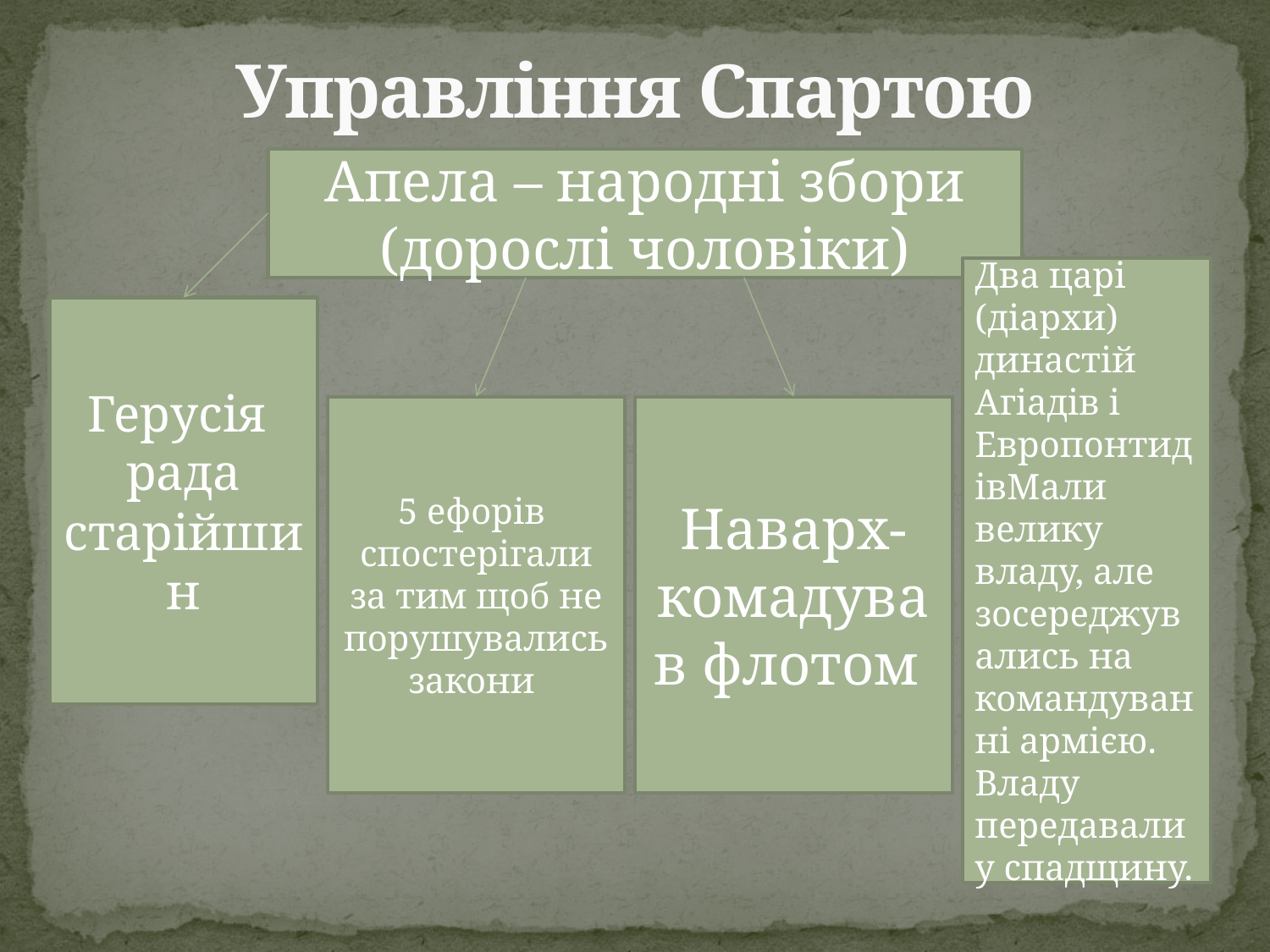

# Управління Спартою
Апела – народні збори (дорослі чоловіки)
Два царі (діархи) династій Агіадів і ЕвропонтидівМали велику  владу, але зосереджувались на командуванні армією.
Владу передавали у спадщину.
Герусія
рада старійшин
5 ефорів
спостерігали за тим щоб не порушувались закони
Наварх- комадував флотом